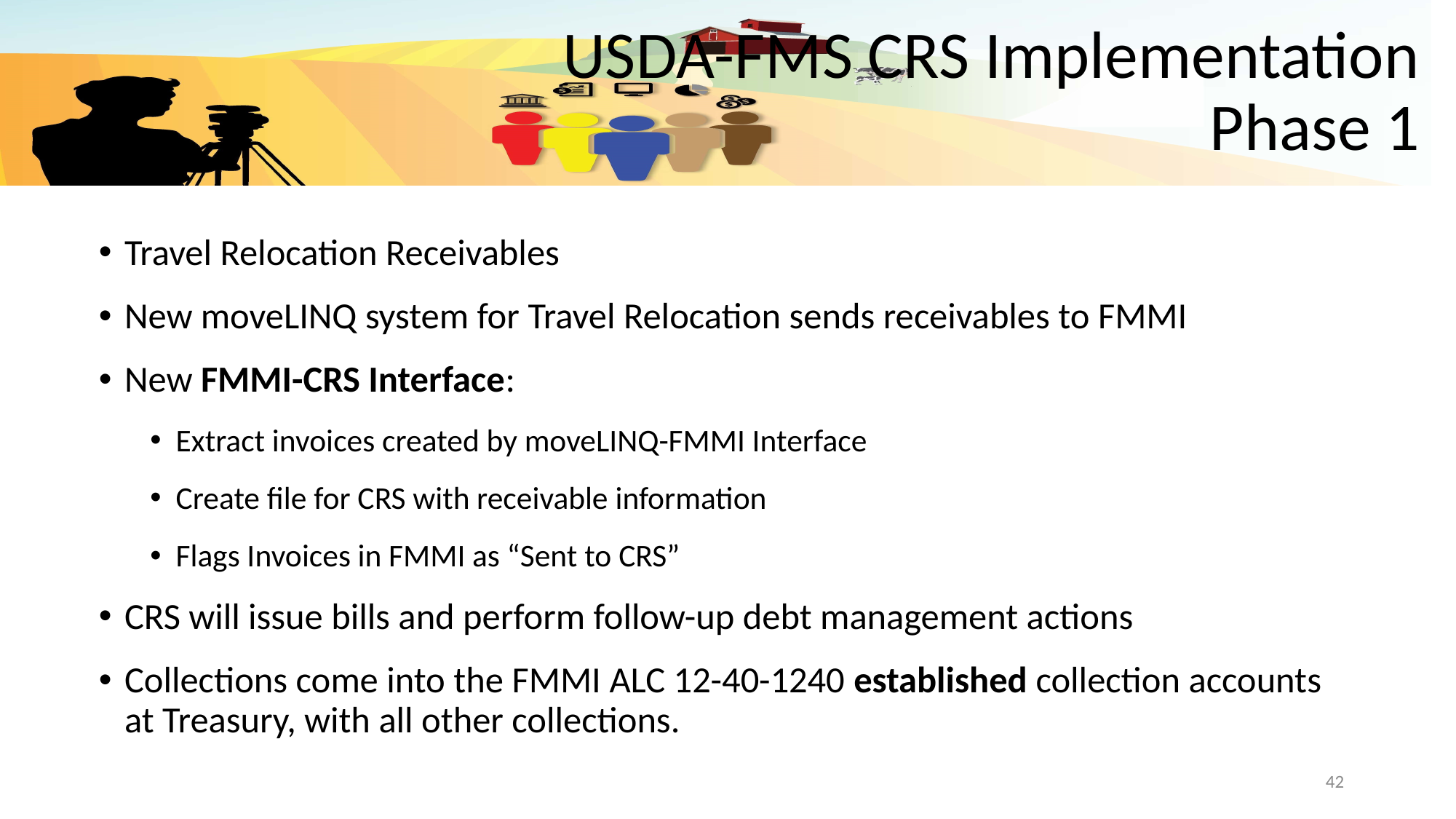

# USDA-FMS CRS Implementation Phase 1
Travel Relocation Receivables
New moveLINQ system for Travel Relocation sends receivables to FMMI
New FMMI-CRS Interface:
Extract invoices created by moveLINQ-FMMI Interface
Create file for CRS with receivable information
Flags Invoices in FMMI as “Sent to CRS”
CRS will issue bills and perform follow-up debt management actions
Collections come into the FMMI ALC 12-40-1240 established collection accounts at Treasury, with all other collections.

42